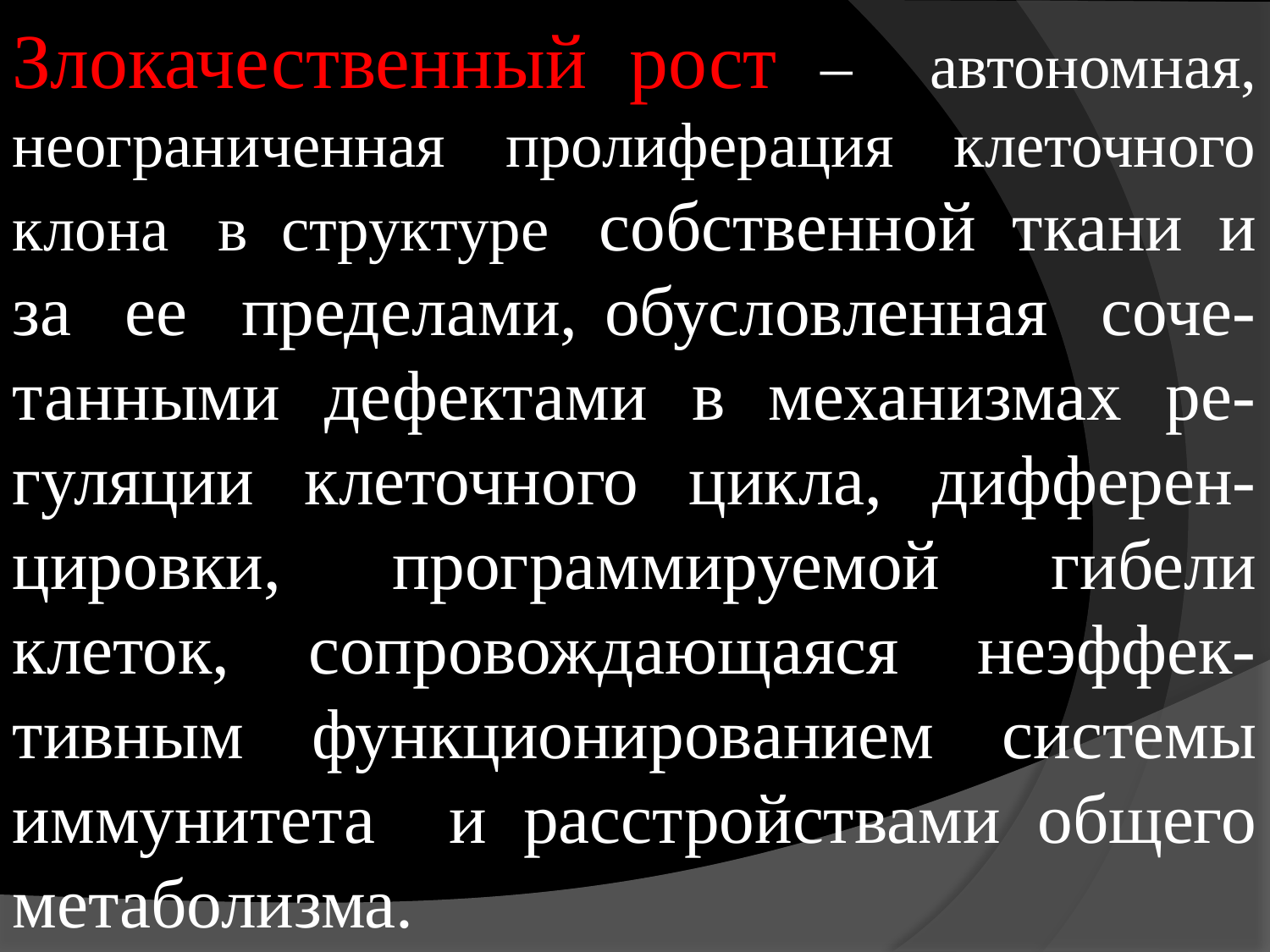

Злокачественный рост –  автономная, неограниченная пролиферация клеточного клона   в  структуре   собственной  ткани  и за  ее  пределами, обусловленная  соче-танными  дефектами  в  механизмах  ре-гуляции  клеточного  цикла,  дифферен-цировки, программируемой гибели клеток,  сопровождающаяся  неэффек-тивным функционированием системы иммунитета  и расстройствами общего метаболизма.